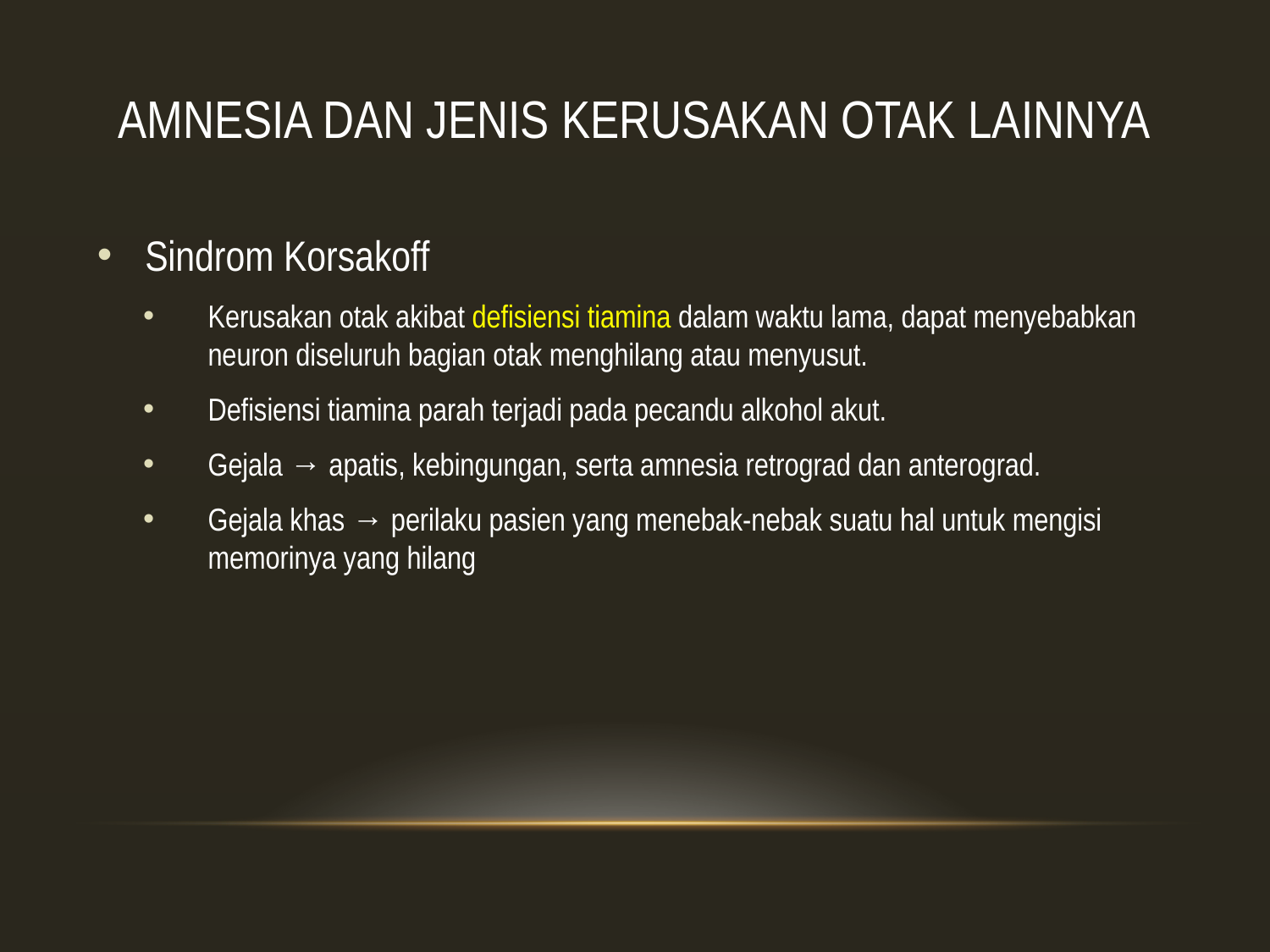

# AMNESIA DAN JENIS KERUSAKAN OTAK LAINNYA
Sindrom Korsakoff
Kerusakan otak akibat defisiensi tiamina dalam waktu lama, dapat menyebabkan neuron diseluruh bagian otak menghilang atau menyusut.
Defisiensi tiamina parah terjadi pada pecandu alkohol akut.
Gejala → apatis, kebingungan, serta amnesia retrograd dan anterograd.
Gejala khas → perilaku pasien yang menebak-nebak suatu hal untuk mengisi memorinya yang hilang